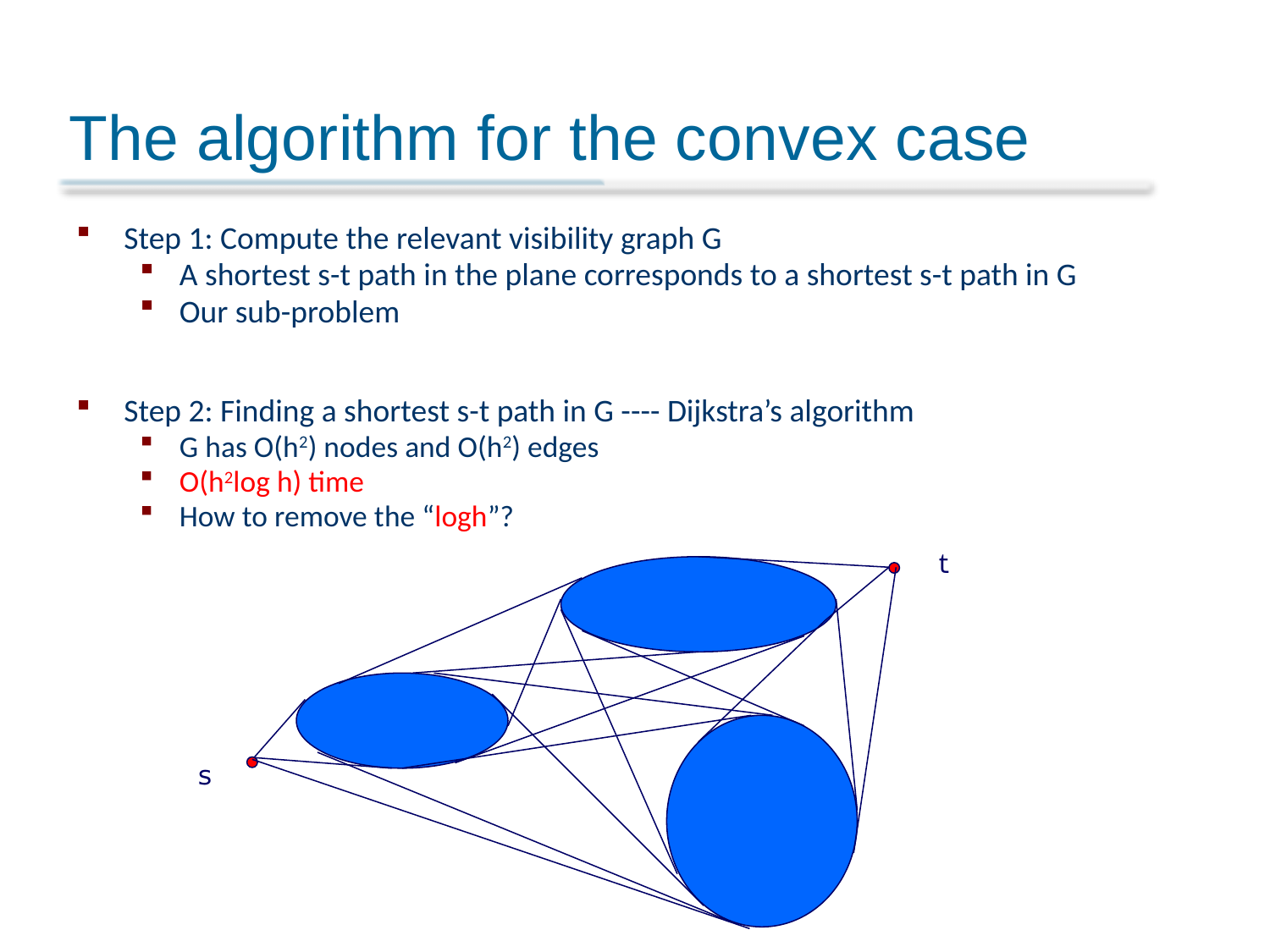

# The algorithm for the convex case
Step 1: Compute the relevant visibility graph G
A shortest s-t path in the plane corresponds to a shortest s-t path in G
Our sub-problem

Step 2: Finding a shortest s-t path in G ---- Dijkstra’s algorithm
G has O(h2) nodes and O(h2) edges
O(h2log h) time
How to remove the “logh”?

t

s